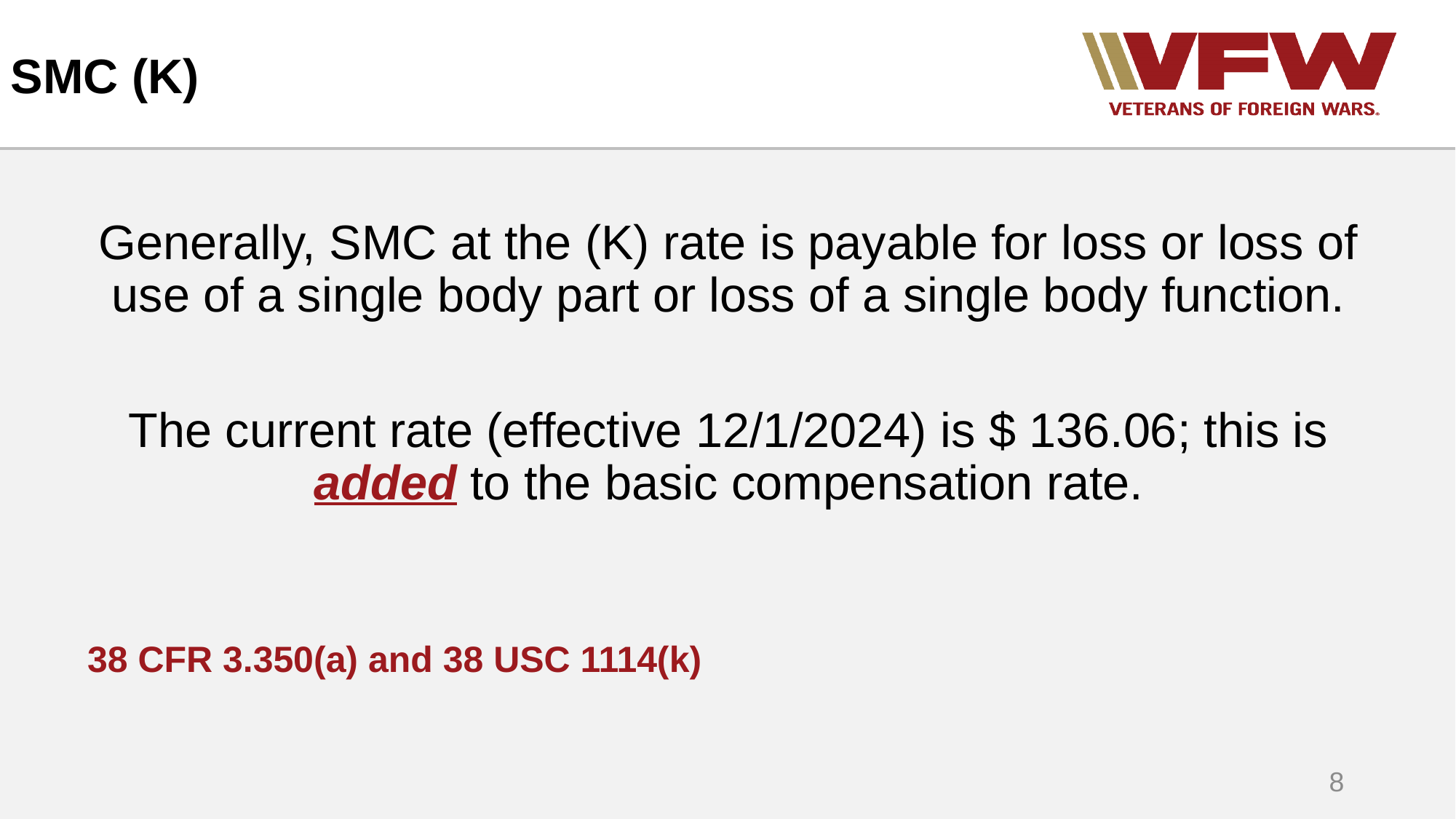

# SMC (K)
Generally, SMC at the (K) rate is payable for loss or loss of use of a single body part or loss of a single body function.

The current rate (effective 12/1/2024) is $ 136.06; this is added to the basic compensation rate.

38 CFR 3.350(a) and 38 USC 1114(k)

8